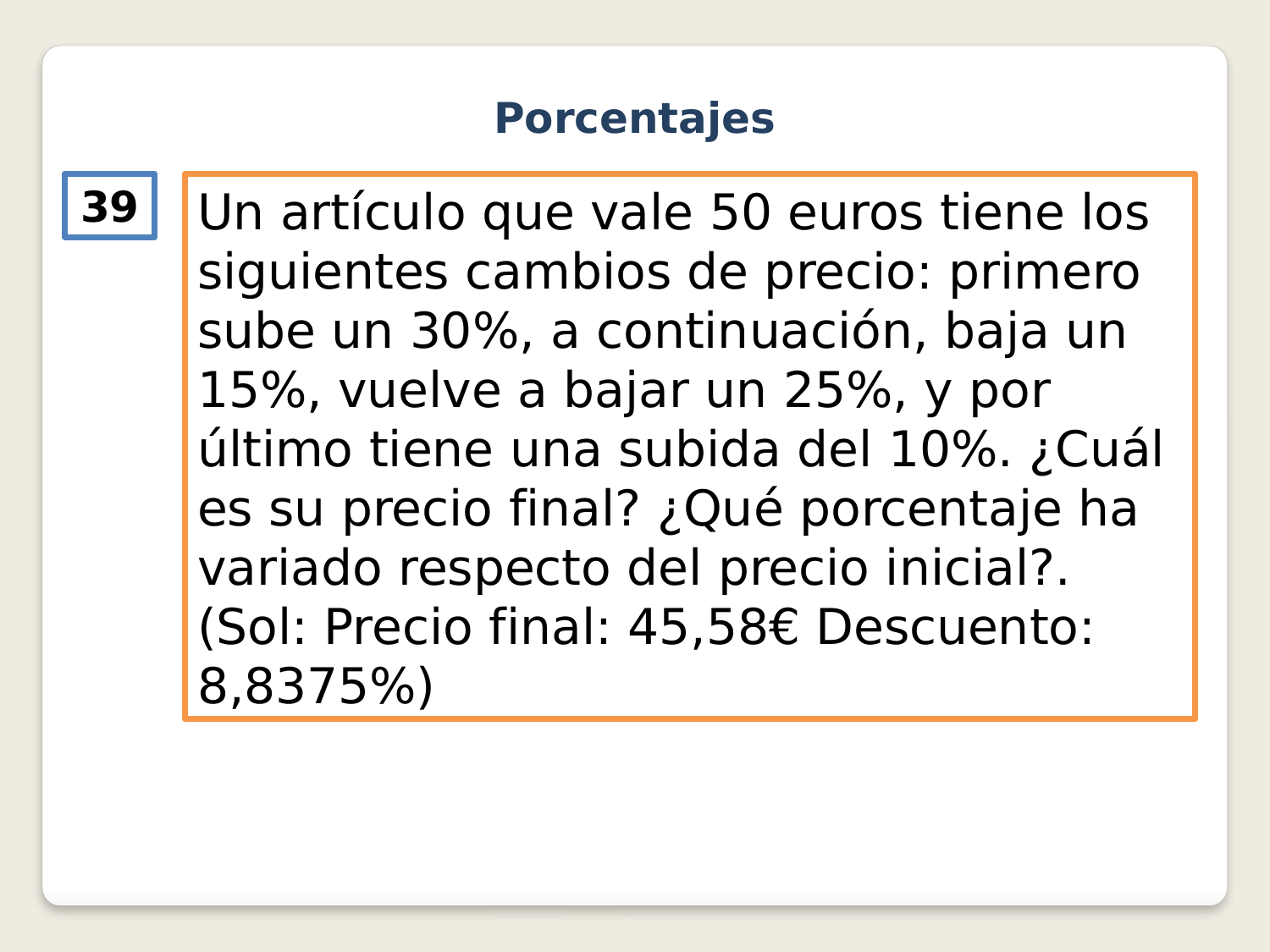

Porcentajes
39
Un artículo que vale 50 euros tiene los siguientes cambios de precio: primero sube un 30%, a continuación, baja un 15%, vuelve a bajar un 25%, y por último tiene una subida del 10%. ¿Cuál es su precio final? ¿Qué porcentaje ha variado respecto del precio inicial?. (Sol: Precio final: 45,58€ Descuento: 8,8375%)